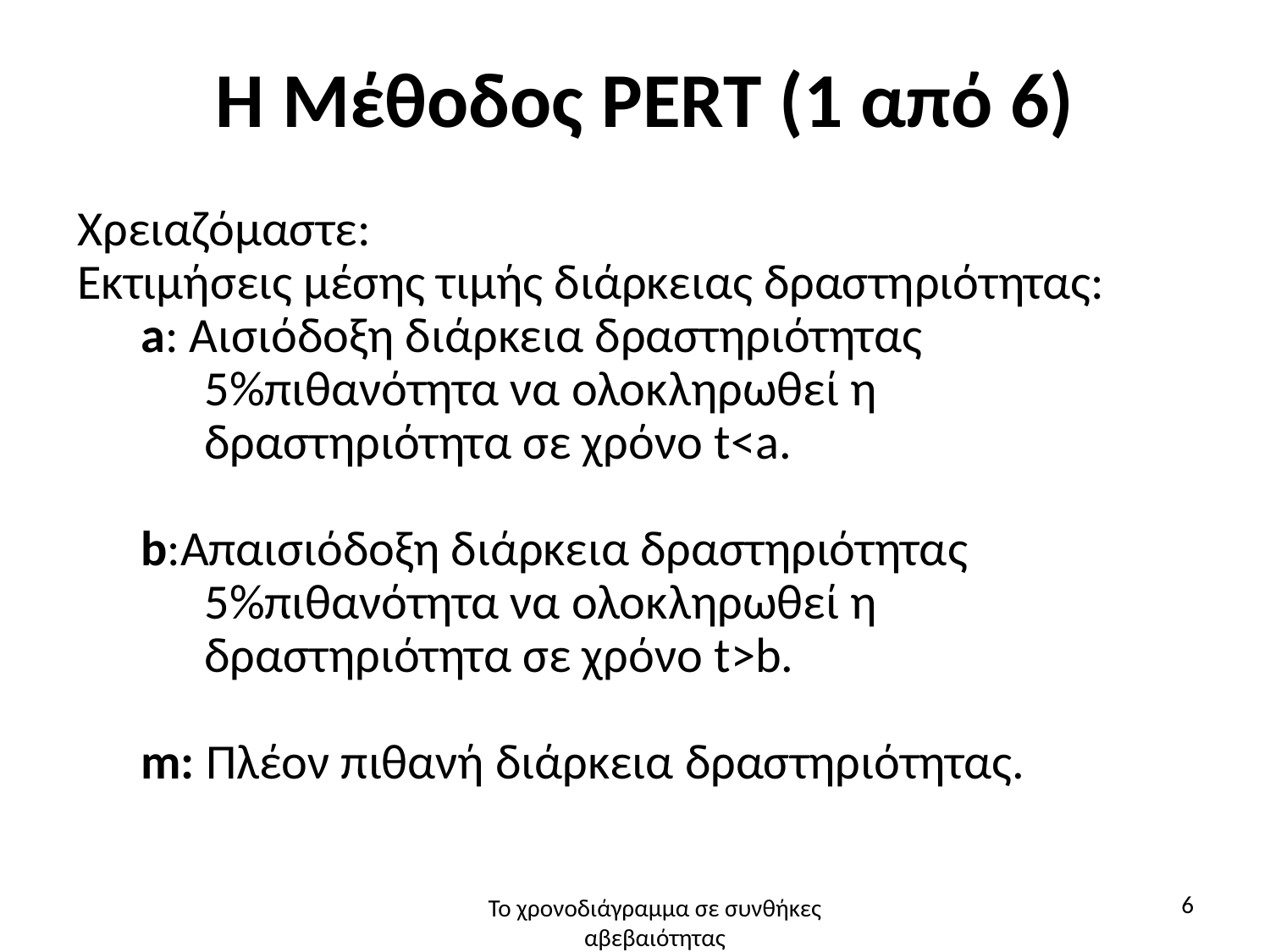

# Η Μέθοδος PERT (1 από 6)
Χρειαζόμαστε:
Εκτιμήσεις μέσης τιμής διάρκειας δραστηριότητας:
a: Αισιόδοξη διάρκεια δραστηριότητας
5%πιθανότητα να ολοκληρωθεί η δραστηριότητα σε χρόνο t<a.

b:Απαισιόδοξη διάρκεια δραστηριότητας
5%πιθανότητα να ολοκληρωθεί η δραστηριότητα σε χρόνο t>b.

m: Πλέον πιθανή διάρκεια δραστηριότητας.
6
Το χρονοδιάγραμμα σε συνθήκες αβεβαιότητας